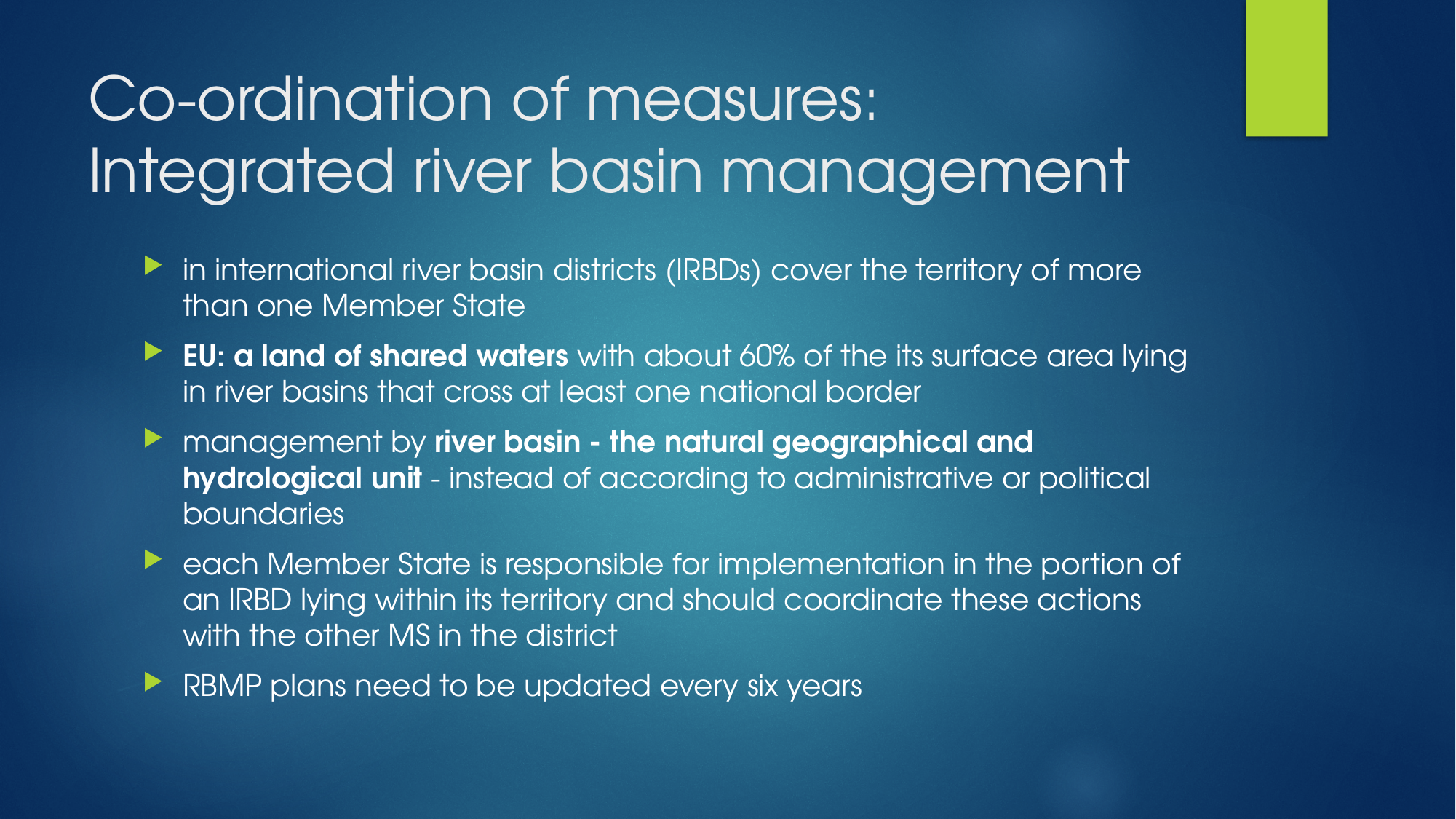

# Co-ordination of measures: Integrated river basin management
in international river basin districts (IRBDs) cover the territory of more than one Member State
EU: a land of shared waters with about 60% of the its surface area lying in river basins that cross at least one national border
management by river basin - the natural geographical and hydrological unit - instead of according to administrative or political boundaries
each Member State is responsible for implementation in the portion of an IRBD lying within its territory and should coordinate these actions with the other MS in the district
RBMP plans need to be updated every six years